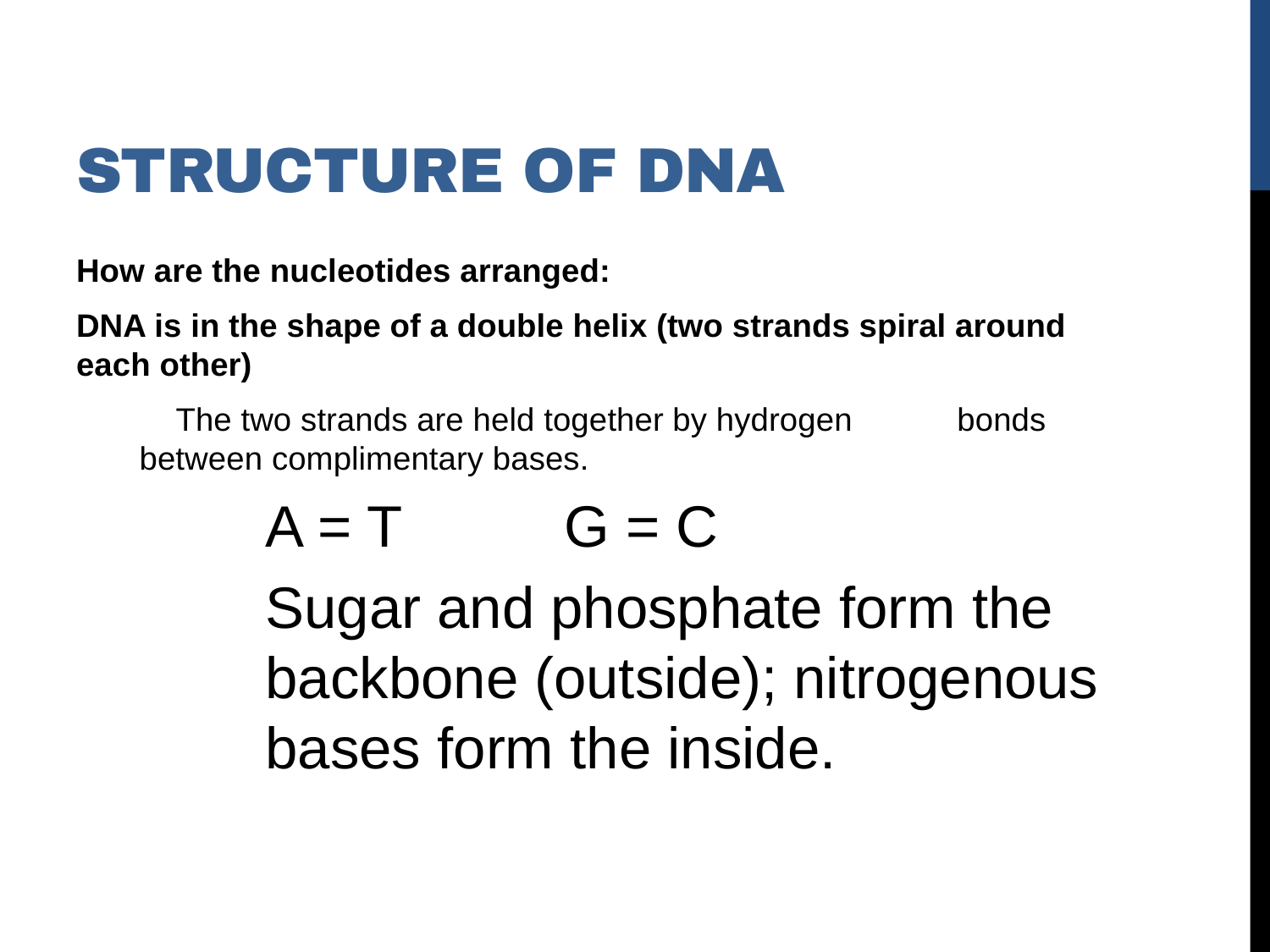

# Structure of DNA
How are the nucleotides arranged:
DNA is in the shape of a double helix (two strands spiral around each other)
    The two strands are held together by hydrogen 	bonds between complimentary bases.
A = T          G = C
Sugar and phosphate form the backbone (outside); nitrogenous bases form the inside.